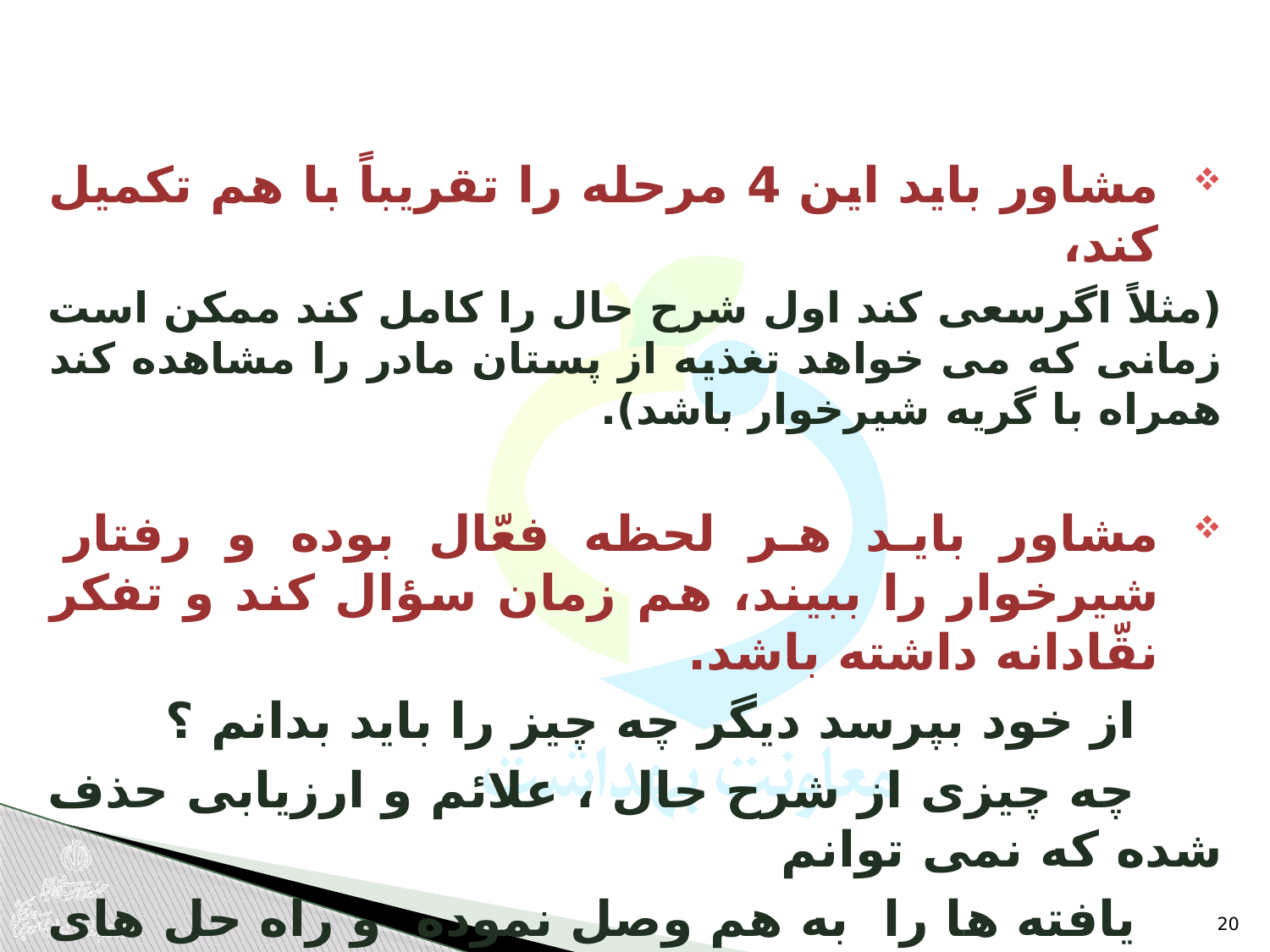

مشاور باید این 4 مرحله را تقریباً با هم تکمیل کند،
(مثلاً اگرسعی کند اول شرح حال را کامل کند ممکن است زمانی که می خواهد تغذیه از پستان مادر را مشاهده کند همراه با گریه شیرخوار باشد).

مشاور باید هر لحظه فعّال بوده و رفتار شیرخوار را ببیند، هم زمان سؤال کند و تفکر نقّادانه داشته باشد.
     از خود بپرسد دیگر چه چیز را باید بدانم ؟
     چه چیزی از شرح حال ، علائم و ارزیابی حذف شده که نمی توانم
     یافته ها را  به هم وصل نموده  و راه حل های مشکل را لیست کنم؟

20